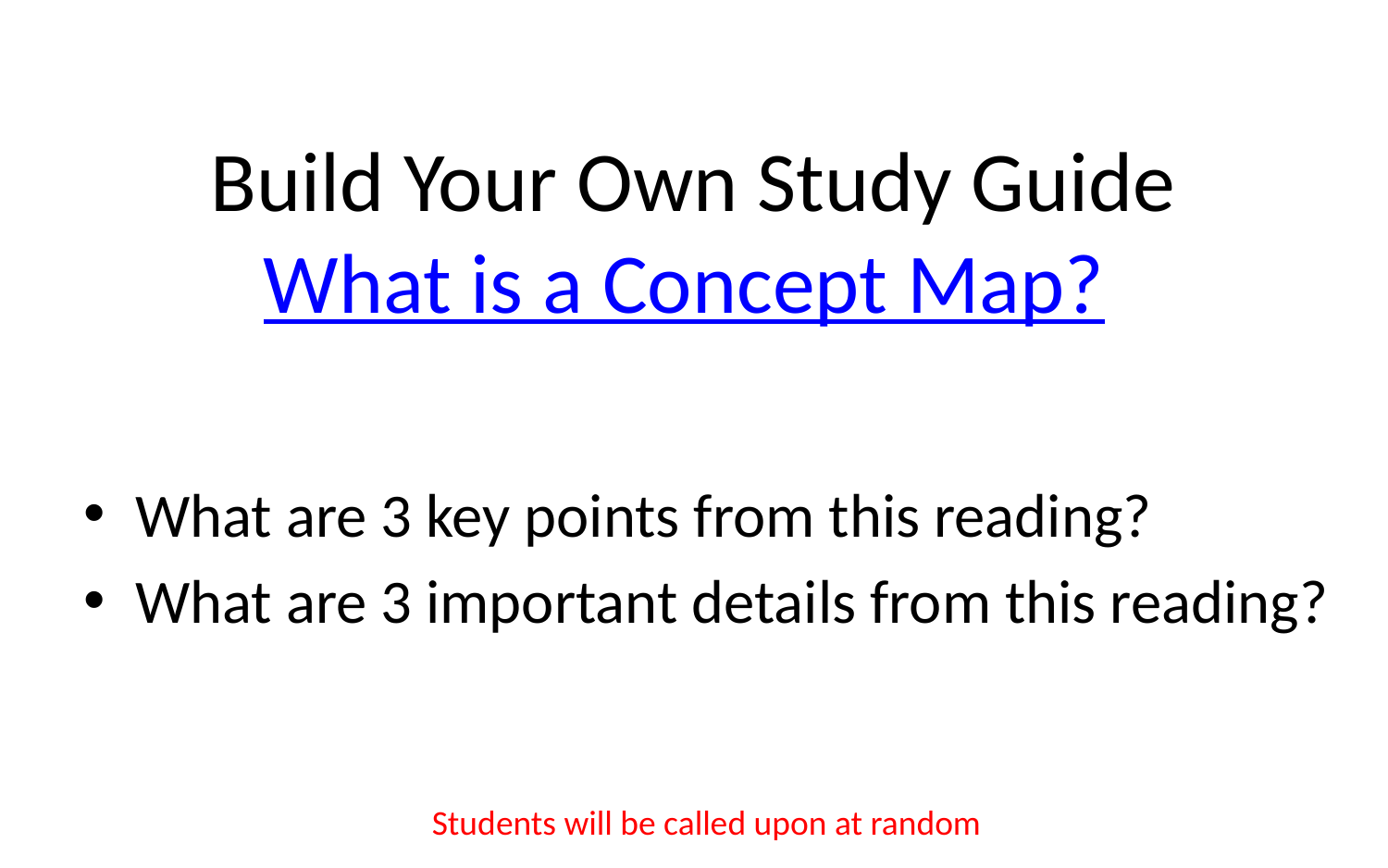

# Build Your Own Study Guide What is a Concept Map?
What are 3 key points from this reading?
What are 3 important details from this reading?
Students will be called upon at random